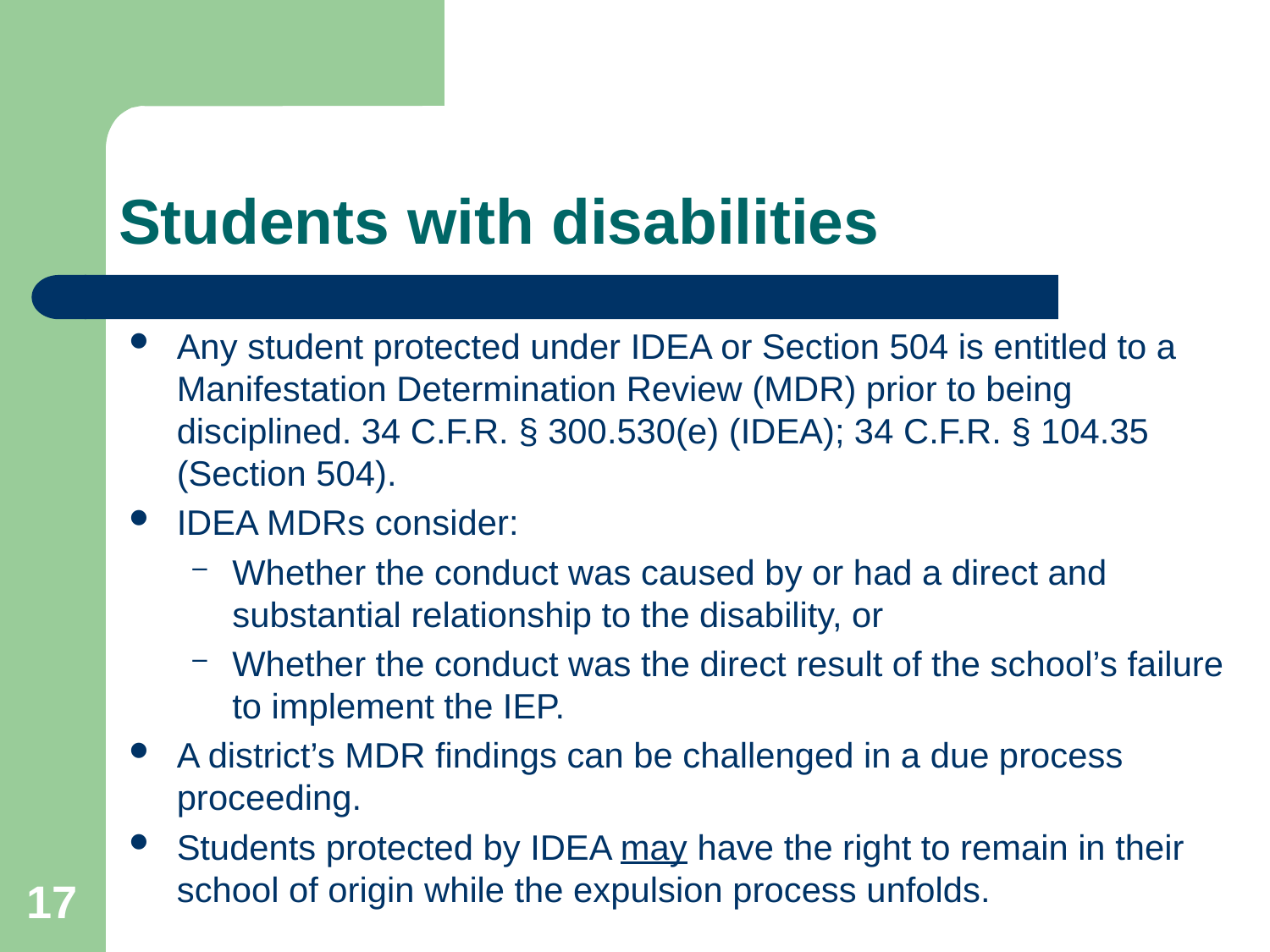

# Students with disabilities
Any student protected under IDEA or Section 504 is entitled to a Manifestation Determination Review (MDR) prior to being disciplined. 34 C.F.R. § 300.530(e) (IDEA); 34 C.F.R. § 104.35 (Section 504).
IDEA MDRs consider:
Whether the conduct was caused by or had a direct and substantial relationship to the disability, or
Whether the conduct was the direct result of the school’s failure to implement the IEP.
A district’s MDR findings can be challenged in a due process proceeding.
Students protected by IDEA may have the right to remain in their school of origin while the expulsion process unfolds.

17